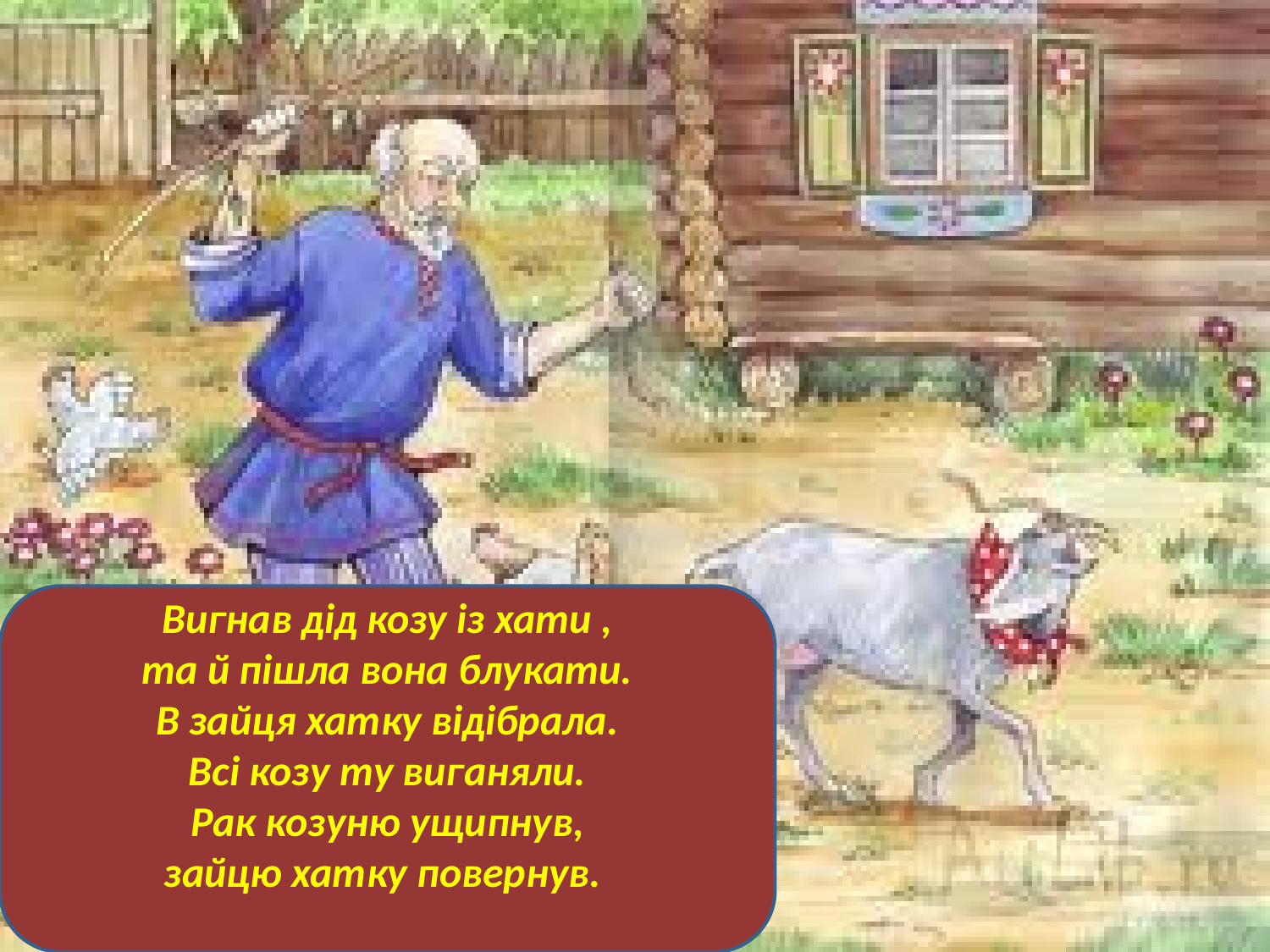

Вигнав дід козу із хати ,
та й пішла вона блукати.
В зайця хатку відібрала.
Всі козу ту виганяли.
Рак козуню ущипнув,
зайцю хатку повернув.